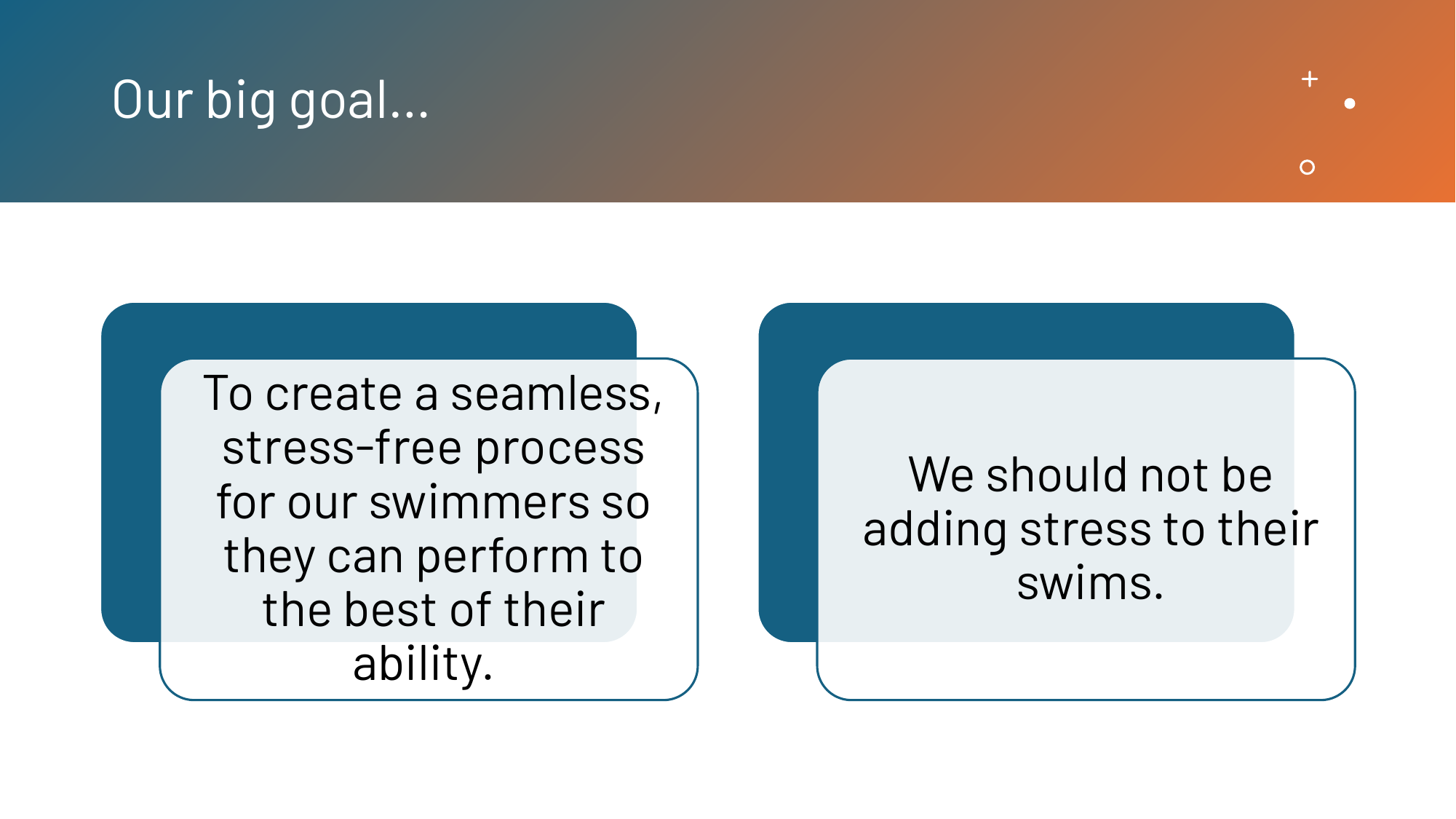

# Our big goal…

To create a seamless, stress-free process for our swimmers so they can perform to the best of their ability.
We should not be adding stress to their swims.